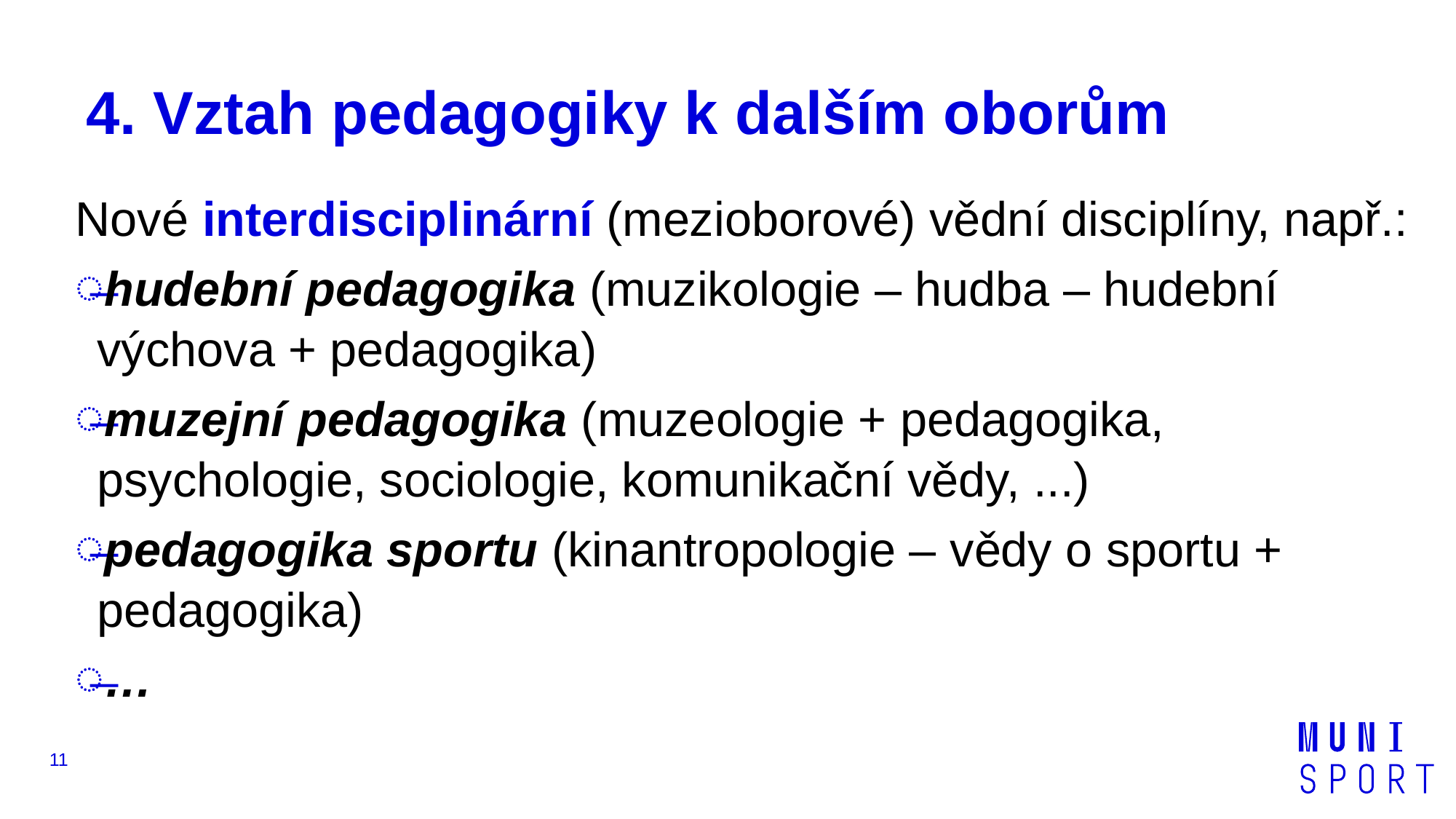

# 4. Vztah pedagogiky k dalším oborům
Nové interdisciplinární (mezioborové) vědní disciplíny, např.:
hudební pedagogika (muzikologie – hudba – hudební výchova + pedagogika)
muzejní pedagogika (muzeologie + pedagogika, psychologie, sociologie, komunikační vědy, ...)
pedagogika sportu (kinantropologie – vědy o sportu + pedagogika)
…

11